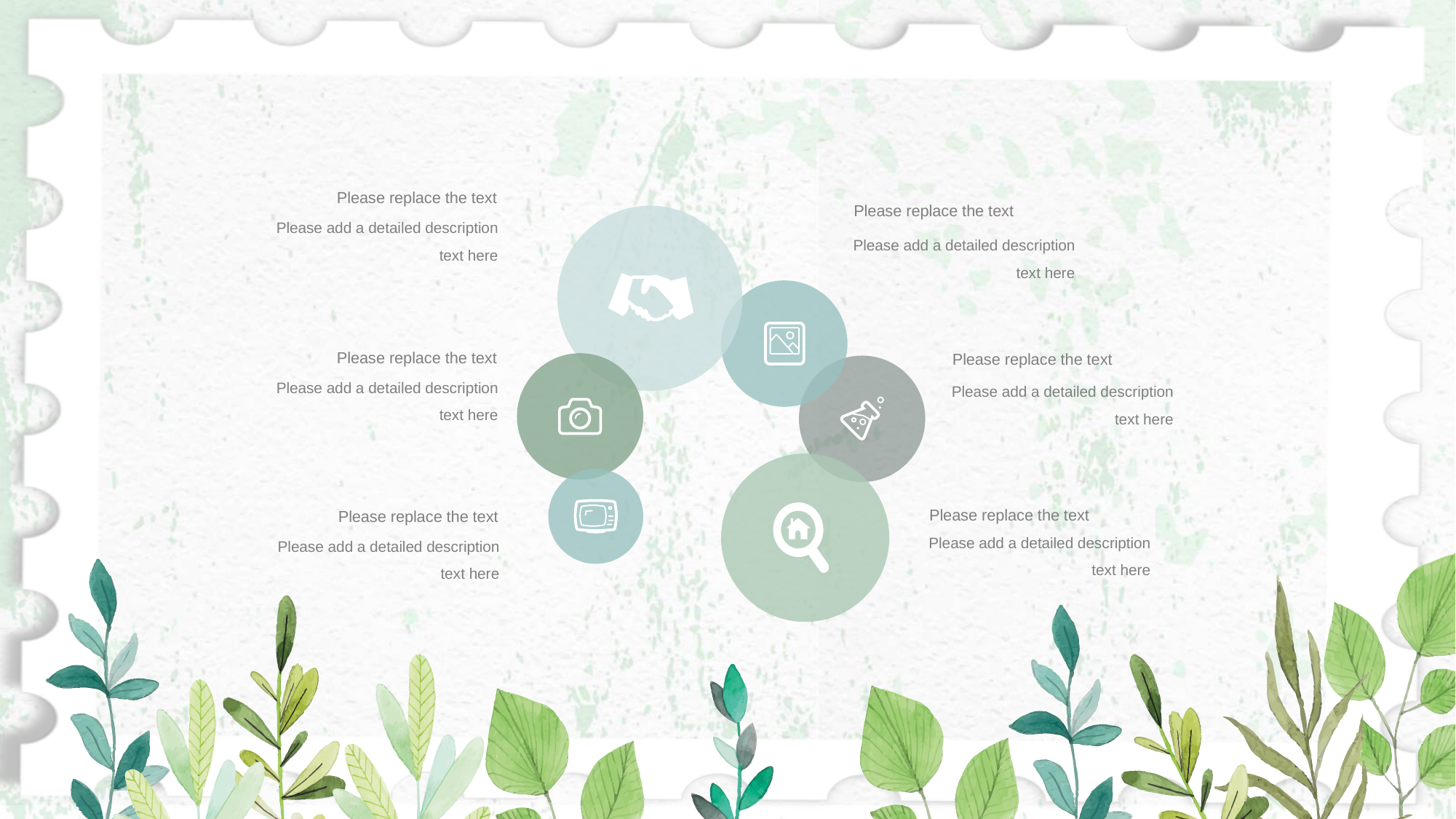

Please replace the text
Please replace the text
Please add a detailed description text here

Please add a detailed description text here

Please replace the text
Please replace the text

Please add a detailed description text here
Please add a detailed description text here

Please replace the text
Please replace the text
Please add a detailed description text here
Please add a detailed description text here